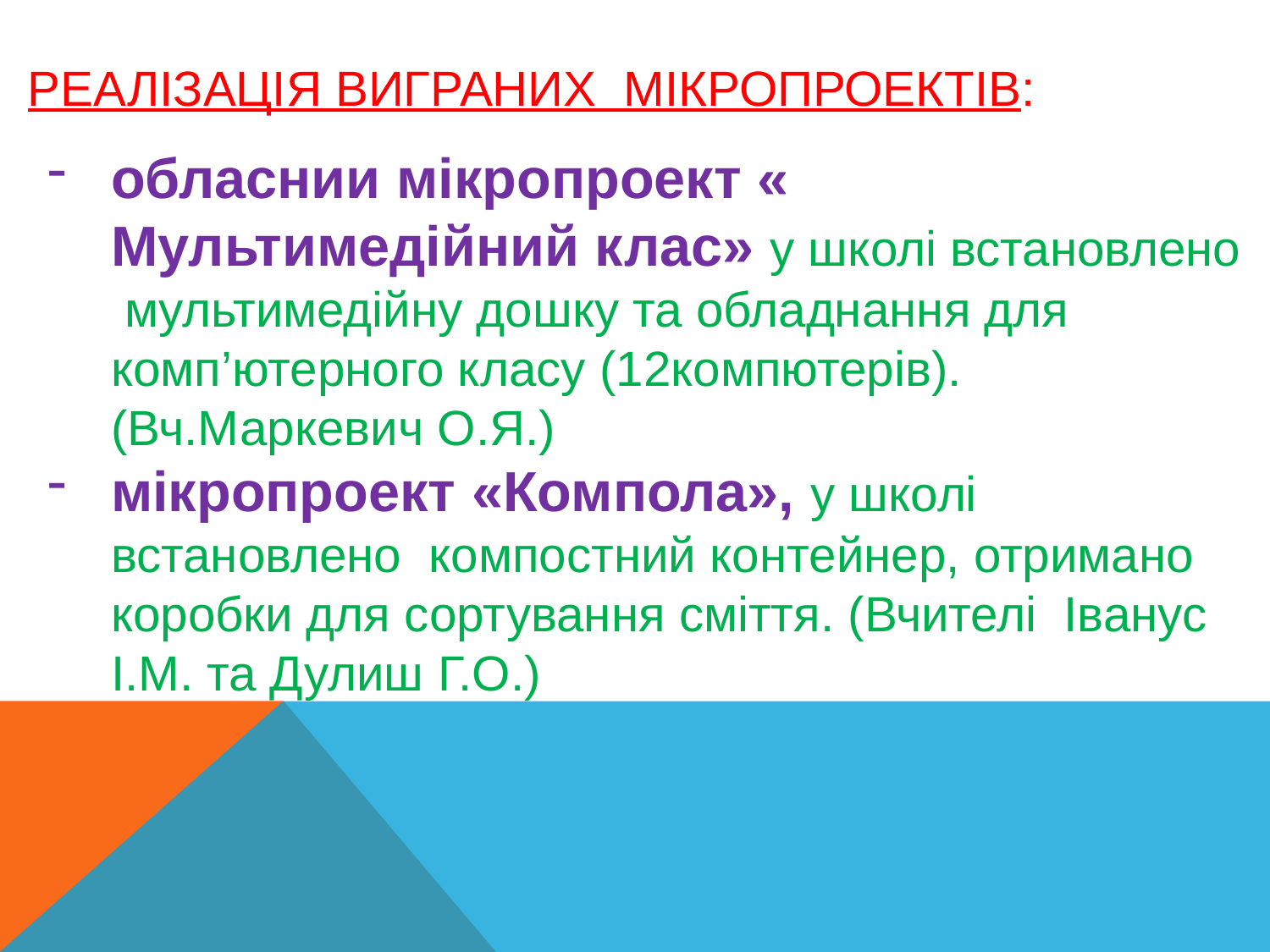

# Реалізація виграних  мікропроектів:
обласнии мікропроект « Мультимедійний клас» у школі встановлено  мультимедійну дошку та обладнання для комп’ютерного класу (12компютерів). (Вч.Маркевич О.Я.)
мікропроект «Компола», у школі встановлено  компостний контейнер, отримано коробки для сортування сміття. (Вчителі  Іванус І.М. та Дулиш Г.О.)